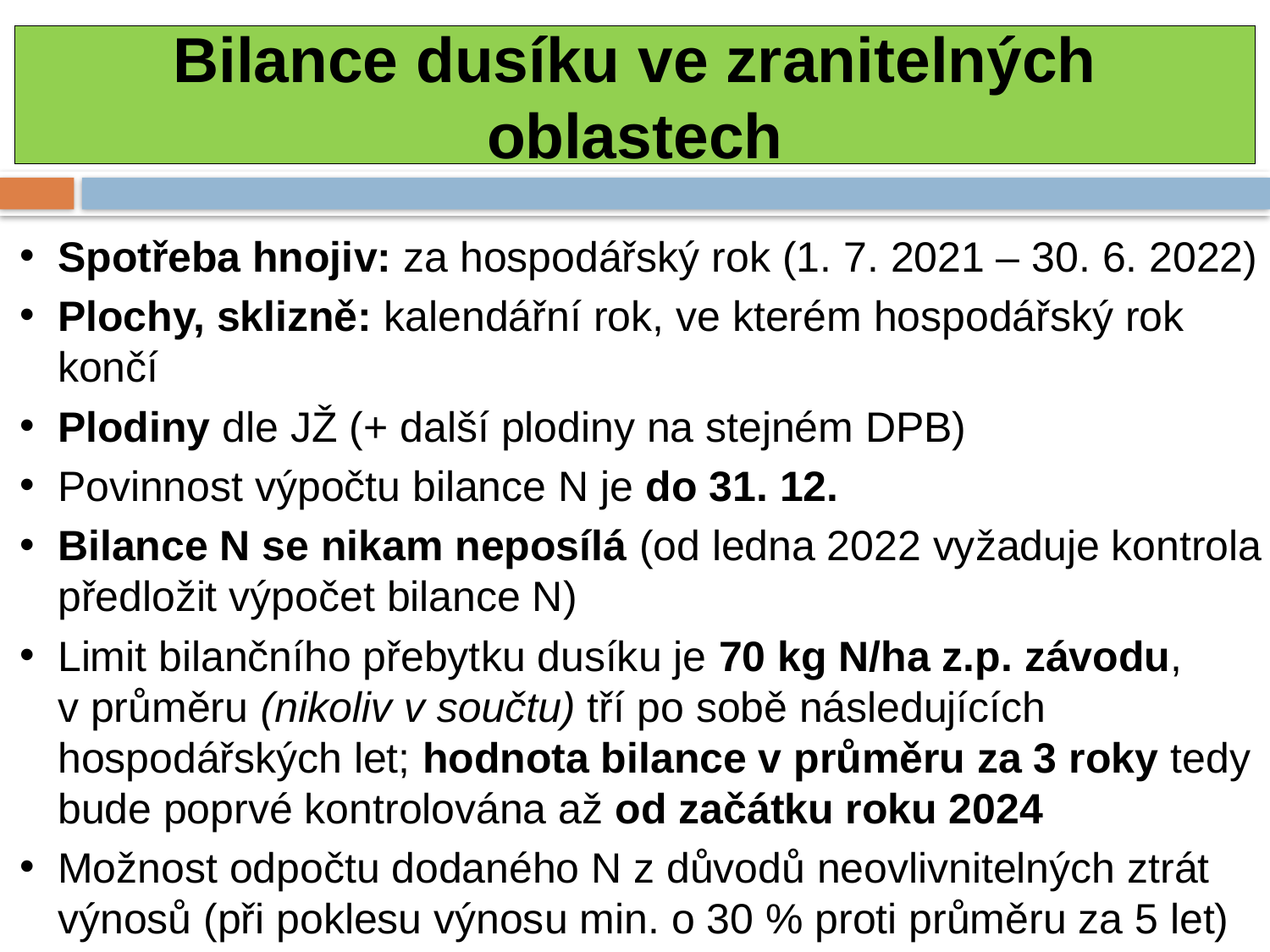

#
Bilance dusíku ve zranitelných oblastech
Spotřeba hnojiv: za hospodářský rok (1. 7. 2021 – 30. 6. 2022)
Plochy, sklizně: kalendářní rok, ve kterém hospodářský rok končí
Plodiny dle JŽ (+ další plodiny na stejném DPB)
Povinnost výpočtu bilance N je do 31. 12.
Bilance N se nikam neposílá (od ledna 2022 vyžaduje kontrola předložit výpočet bilance N)
Limit bilančního přebytku dusíku je 70 kg N/ha z.p. závodu,
v průměru (nikoliv v součtu) tří po sobě následujících hospodářských let; hodnota bilance v průměru za 3 roky tedy bude poprvé kontrolována až od začátku roku 2024
Možnost odpočtu dodaného N z důvodů neovlivnitelných ztrát výnosů (při poklesu výnosu min. o 30 % proti průměru za 5 let)